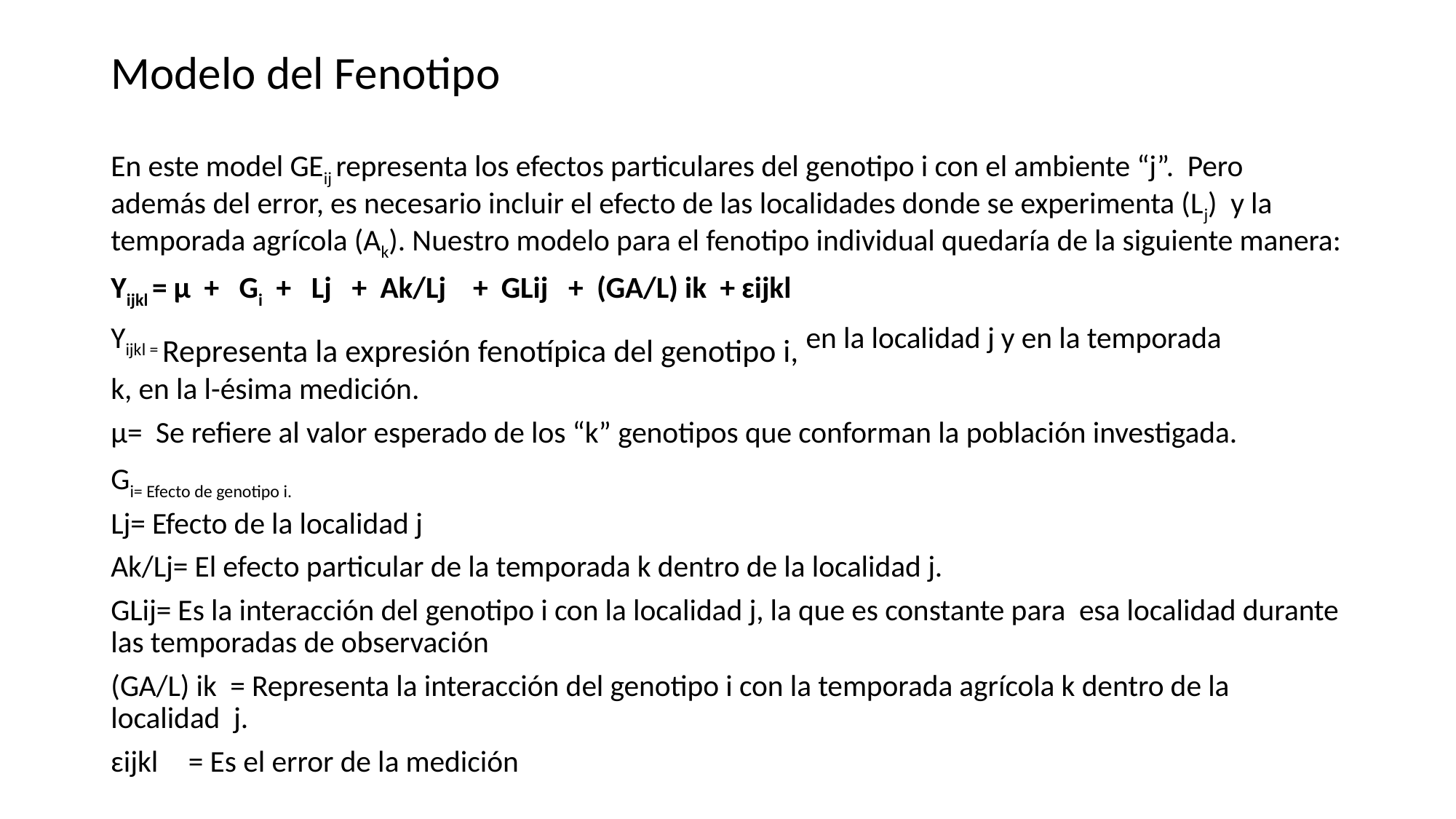

# Modelo del Fenotipo
En este model GEij representa los efectos particulares del genotipo i con el ambiente “j”.  Pero además del error, es necesario incluir el efecto de las localidades donde se experimenta (Lj)  y la temporada agrícola (Ak). Nuestro modelo para el fenotipo individual quedaría de la siguiente manera:
Yijkl = µ  +   Gi  +   Lj   +  Ak/Lj    +  GLij   +  (GA/L) ik  + ɛijkl
Yijkl = Representa la expresión fenotípica del genotipo i, en la localidad j y en la temporada
k, en la l-ésima medición.
µ=  Se refiere al valor esperado de los “k” genotipos que conforman la población investigada.
Gi= Efecto de genotipo i.
Lj= Efecto de la localidad j
Ak/Lj= El efecto particular de la temporada k dentro de la localidad j.
GLij= Es la interacción del genotipo i con la localidad j, la que es constante para  esa localidad durante las temporadas de observación
(GA/L) ik  = Representa la interacción del genotipo i con la temporada agrícola k dentro de la localidad  j.
ɛijkl	= Es el error de la medición